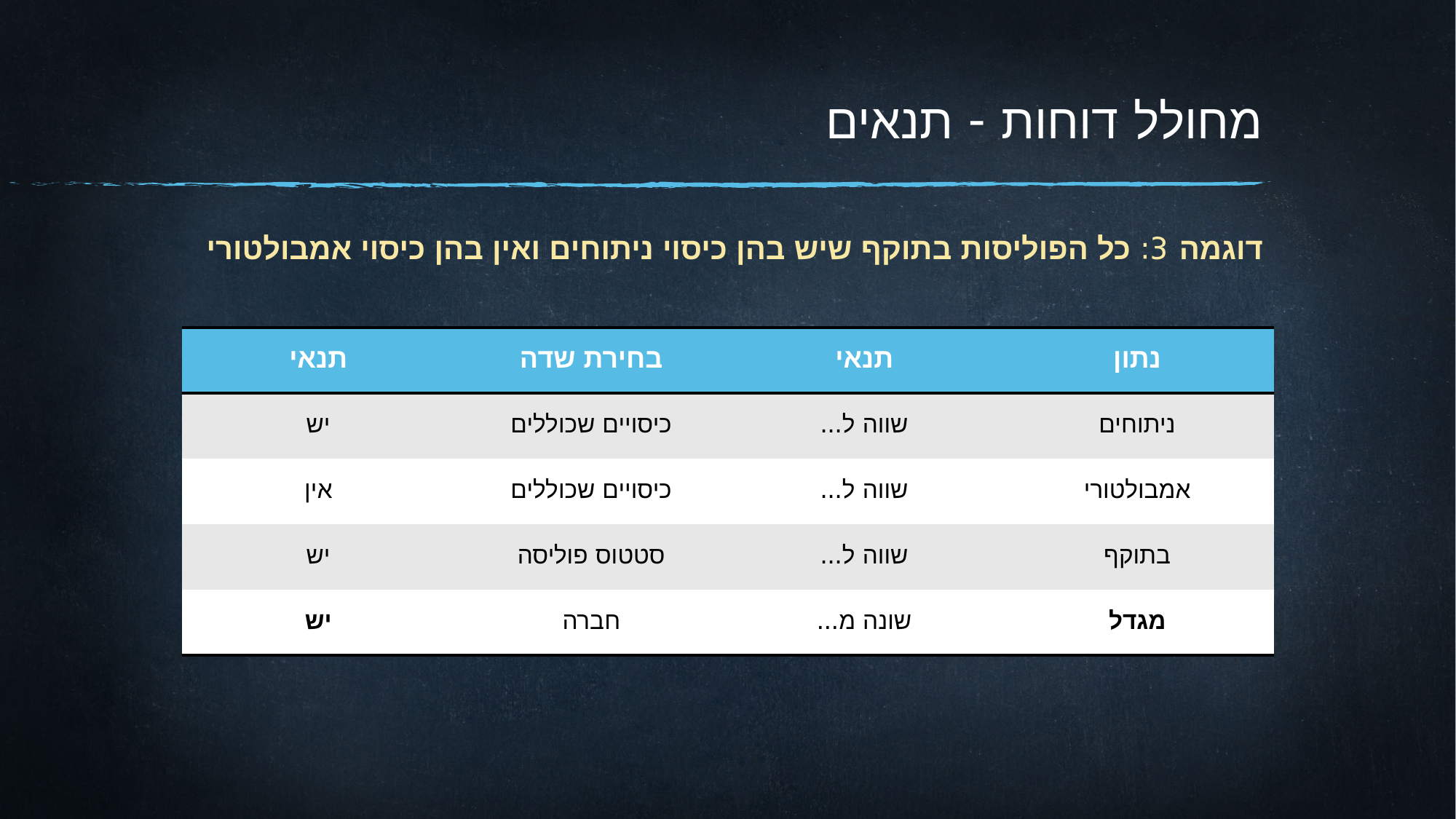

# מחולל דוחות - תנאים
דוגמה 3: כל הפוליסות בתוקף שיש בהן כיסוי ניתוחים ואין בהן כיסוי אמבולטורי
| תנאי | בחירת שדה | תנאי | נתון |
| --- | --- | --- | --- |
| יש | כיסויים שכוללים | שווה ל... | ניתוחים |
| אין | כיסויים שכוללים | שווה ל... | אמבולטורי |
| יש | סטטוס פוליסה | שווה ל... | בתוקף |
| יש | חברה | שונה מ... | מגדל |